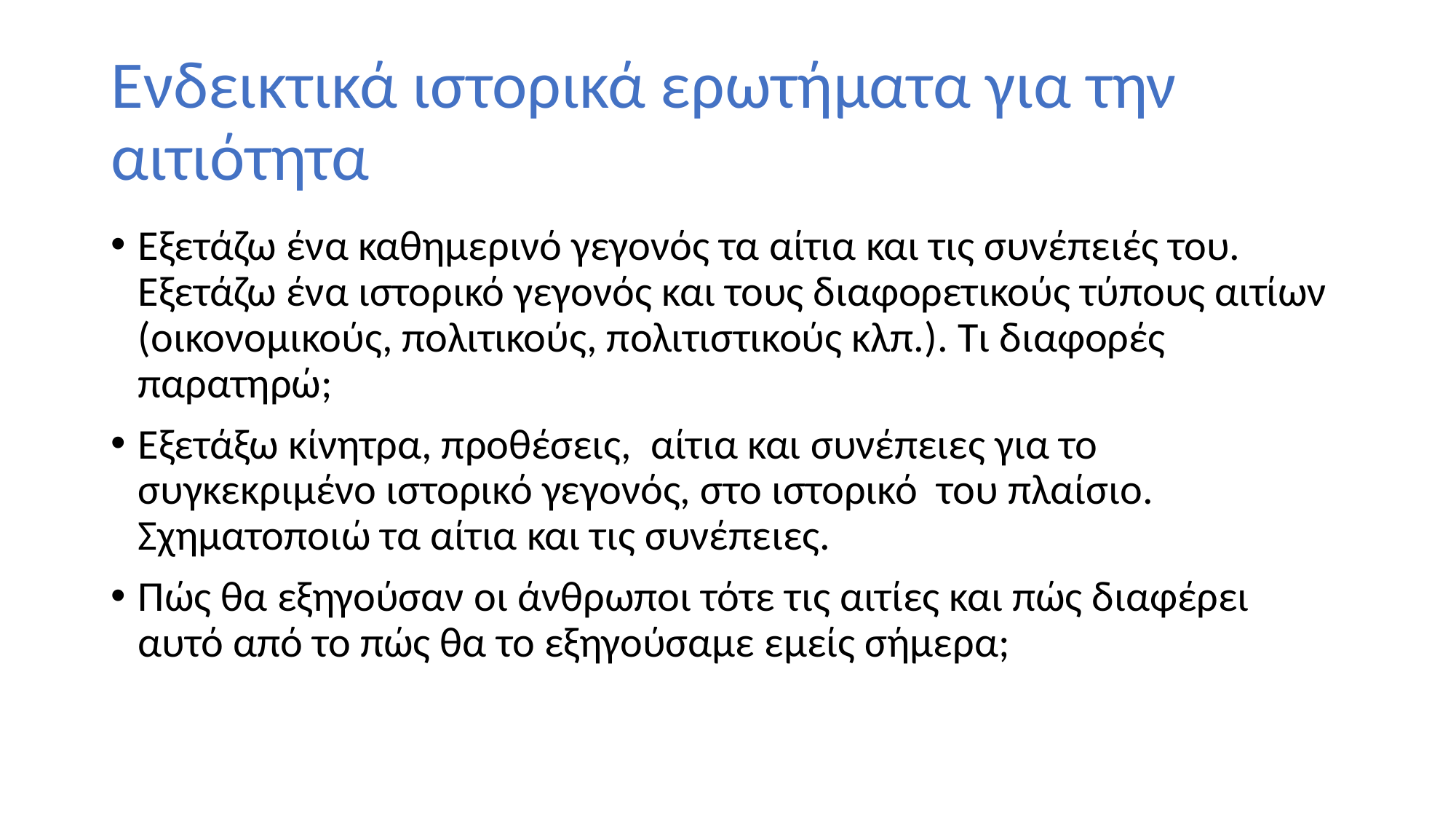

# Ενδεικτικά ιστορικά ερωτήματα για την αιτιότητα
Εξετάζω ένα καθημερινό γεγονός τα αίτια και τις συνέπειές του. Εξετάζω ένα ιστορικό γεγονός και τους διαφορετικούς τύπους αιτίων (οικονομικούς, πολιτικούς, πολιτιστικούς κλπ.). Τι διαφορές παρατηρώ;
Εξετάξω κίνητρα, προθέσεις,  αίτια και συνέπειες για το συγκεκριμένο ιστορικό γεγονός, στο ιστορικό  του πλαίσιο. Σχηματοποιώ τα αίτια και τις συνέπειες.
Πώς θα εξηγούσαν οι άνθρωποι τότε τις αιτίες και πώς διαφέρει αυτό από το πώς θα το εξηγούσαμε εμείς σήμερα;